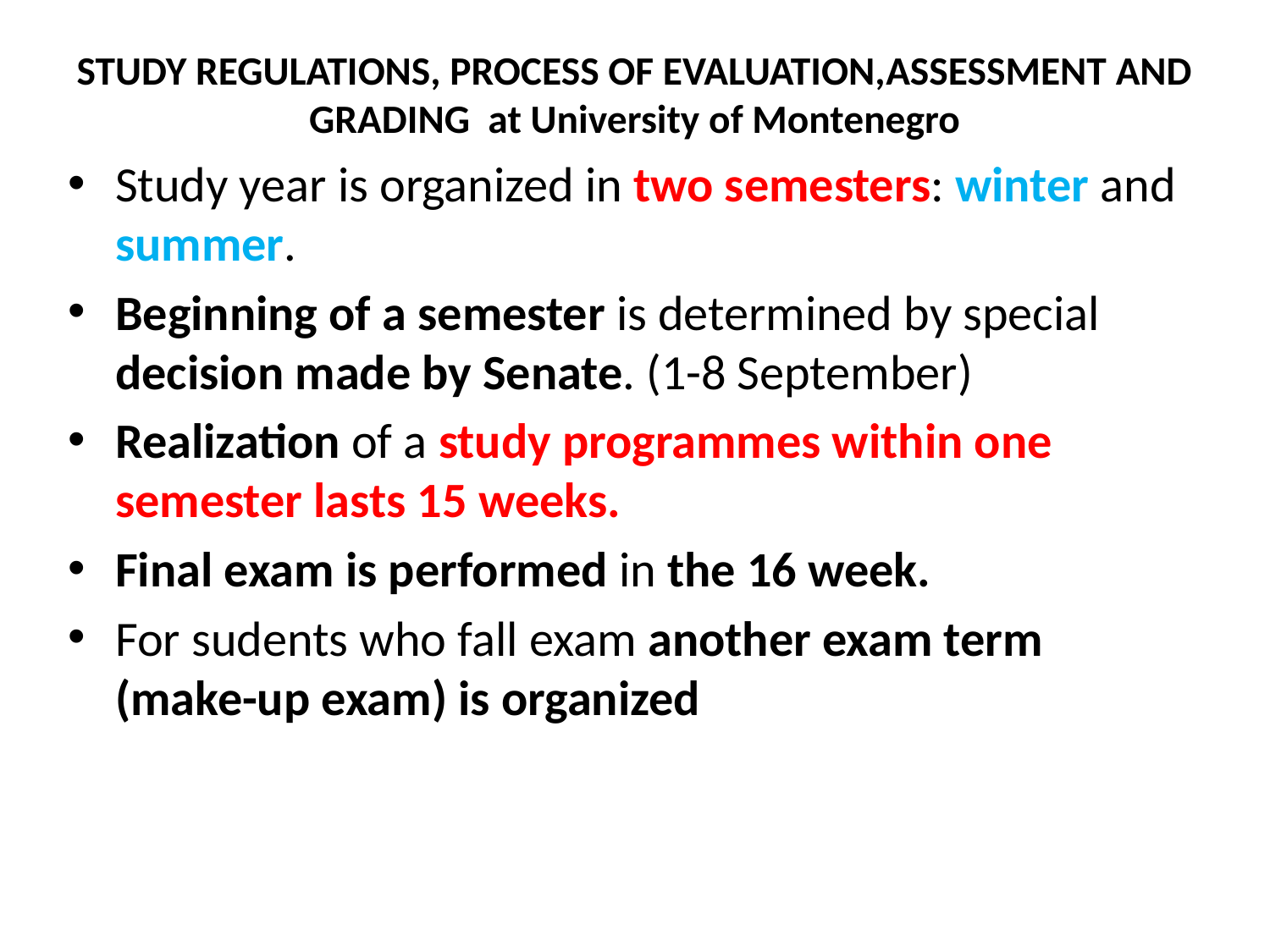

# STUDY REGULATIONS, PROCESS OF EVALUATION,ASSESSMENT AND GRADING  at University of Montenegro
Study year is organized in two semesters: winter and summer.
Beginning of a semester is determined by special decision made by Senate. (1-8 September)
Realization of a study programmes within one semester lasts 15 weeks.
Final exam is performed in the 16 week.
For sudents who fall exam another exam term (make-up exam) is organized